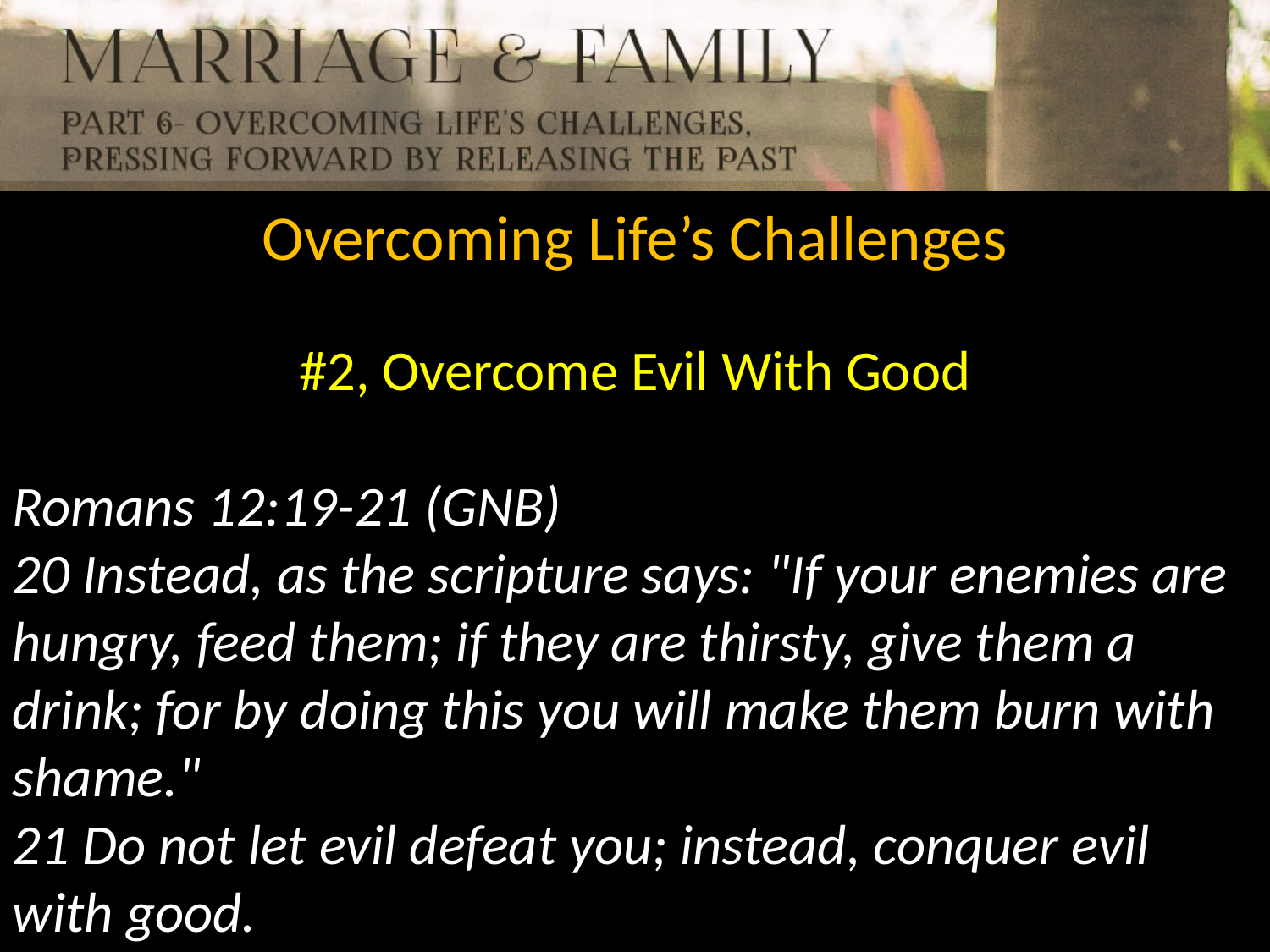

Overcoming Life’s Challenges
#2, Overcome Evil With Good

Romans 12:19-21 (GNB)
20 Instead, as the scripture says: "If your enemies are hungry, feed them; if they are thirsty, give them a drink; for by doing this you will make them burn with shame."
21 Do not let evil defeat you; instead, conquer evil with good.